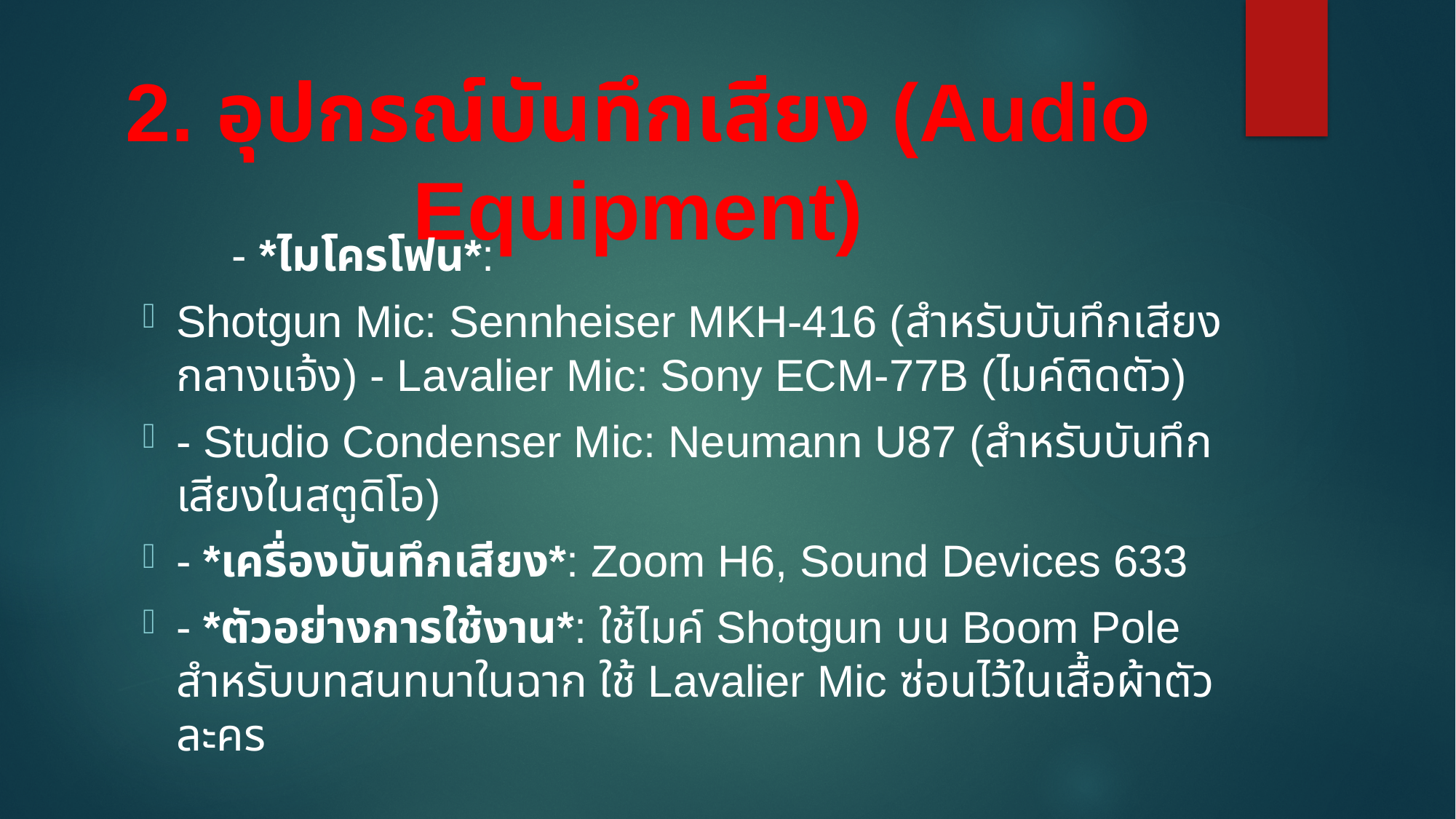

# 2. อุปกรณ์บันทึกเสียง (Audio Equipment)
	- *ไมโครโฟน*:
Shotgun Mic: Sennheiser MKH-416 (สำหรับบันทึกเสียงกลางแจ้ง) - Lavalier Mic: Sony ECM-77B (ไมค์ติดตัว)
- Studio Condenser Mic: Neumann U87 (สำหรับบันทึกเสียงในสตูดิโอ)
- *เครื่องบันทึกเสียง*: Zoom H6, Sound Devices 633
- *ตัวอย่างการใช้งาน*: ใช้ไมค์ Shotgun บน Boom Pole สำหรับบทสนทนาในฉาก ใช้ Lavalier Mic ซ่อนไว้ในเสื้อผ้าตัวละคร